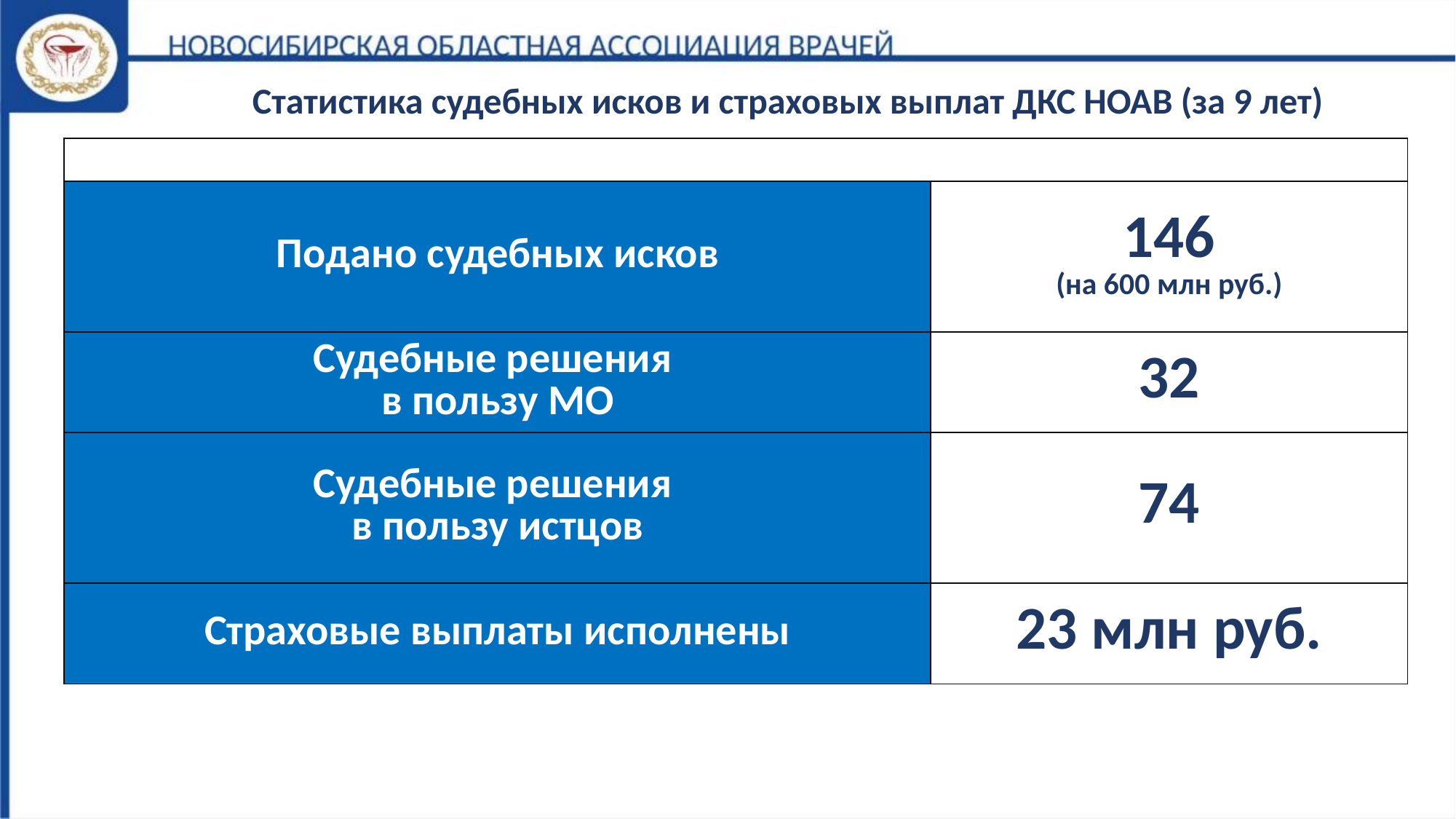

Статистика судебных исков и страховых выплат ДКС НОАВ (за 9 лет)
|  |  |
| --- | --- |
| Подано судебных исков | 146 (на 600 млн руб.) |
| Судебные решения в пользу МО | 32 |
| Судебные решения в пользу истцов | 74 |
| Страховые выплаты исполнены | 23 млн руб. |